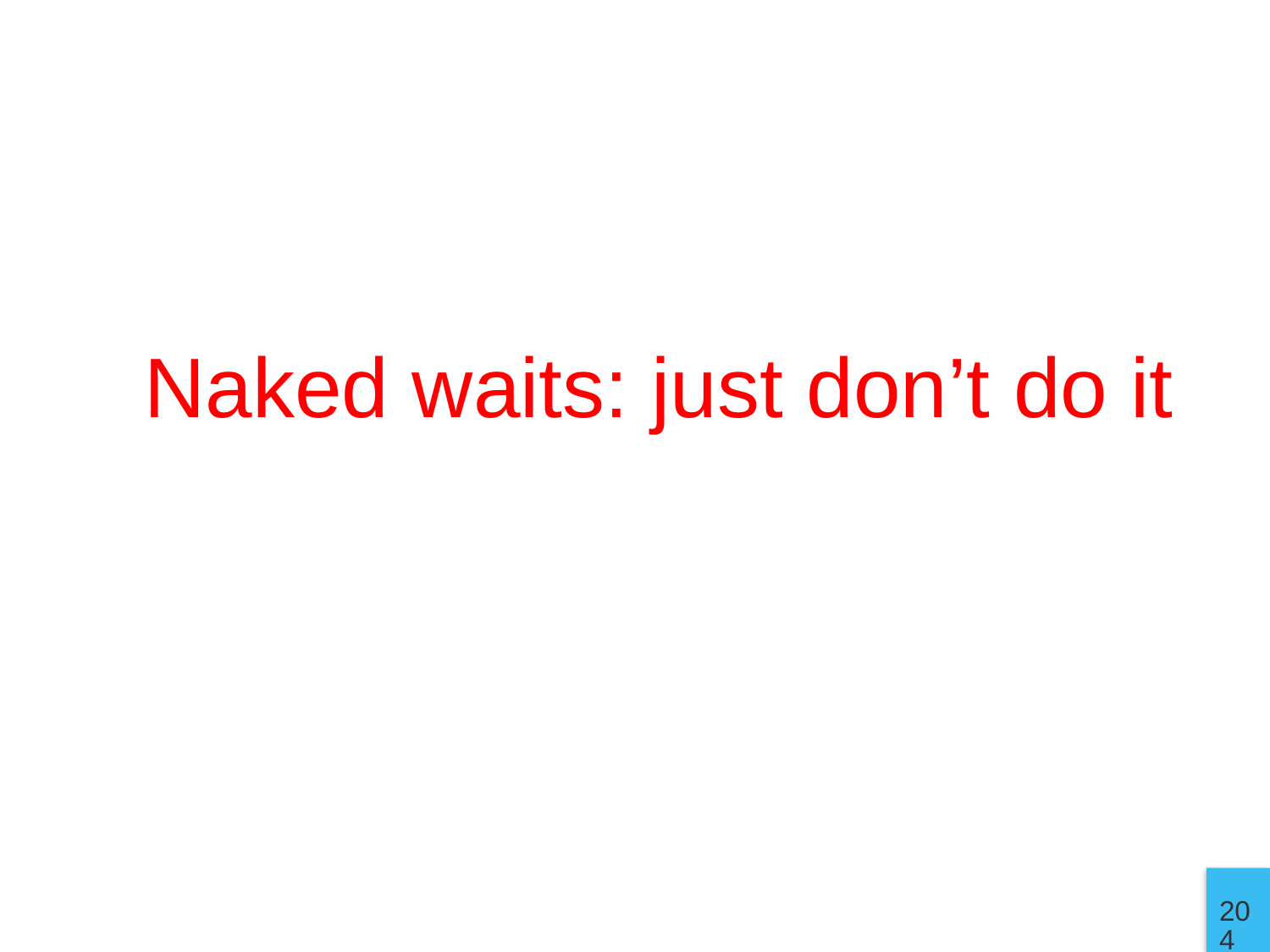

# Naked waits: just don’t do it
204